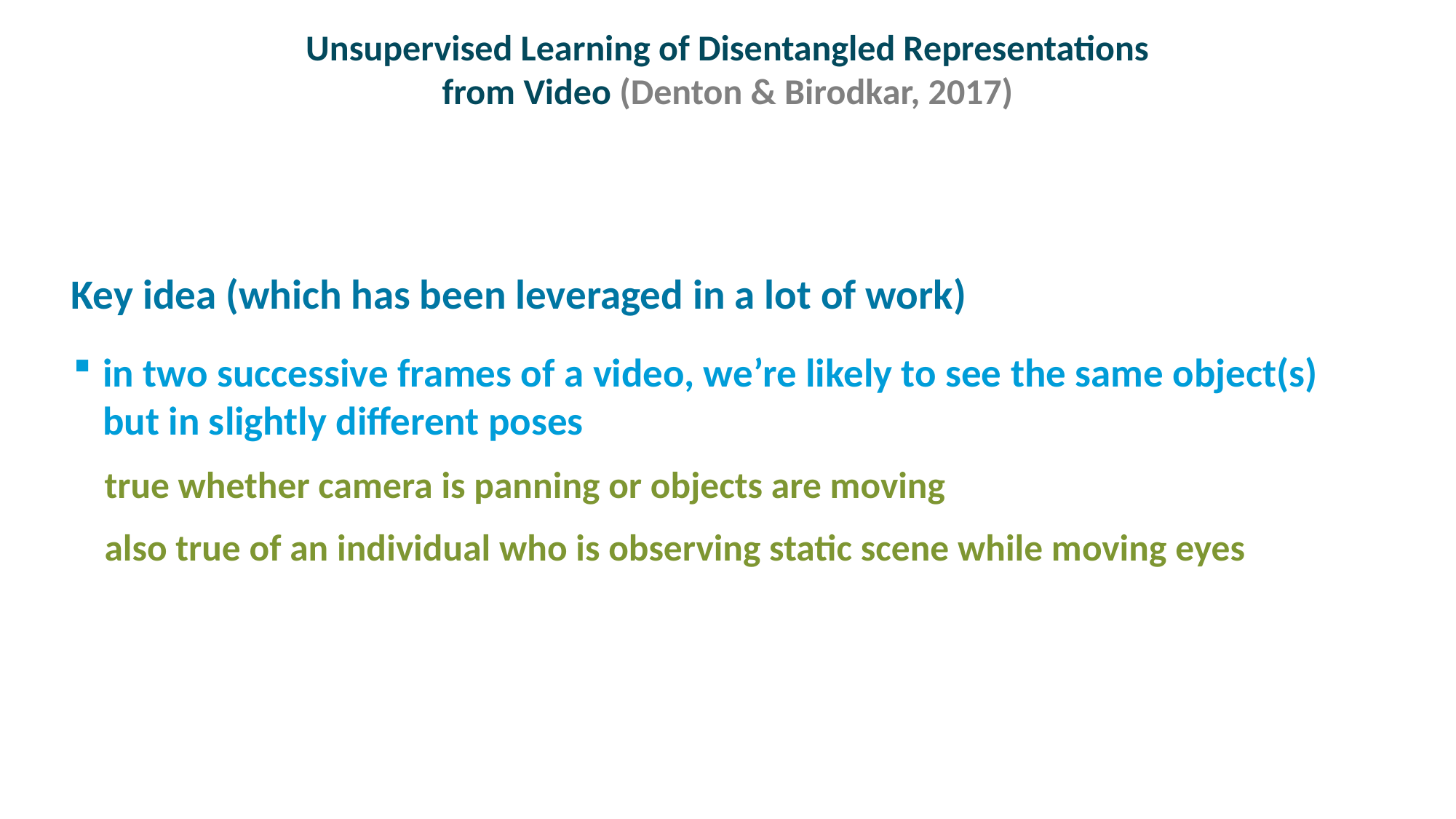

# Unsupervised Learning of Disentangled Representations from Video (Denton & Birodkar, 2017)
Key idea (which has been leveraged in a lot of work)
in two successive frames of a video, we’re likely to see the same object(s) but in slightly different poses
true whether camera is panning or objects are moving
also true of an individual who is observing static scene while moving eyes